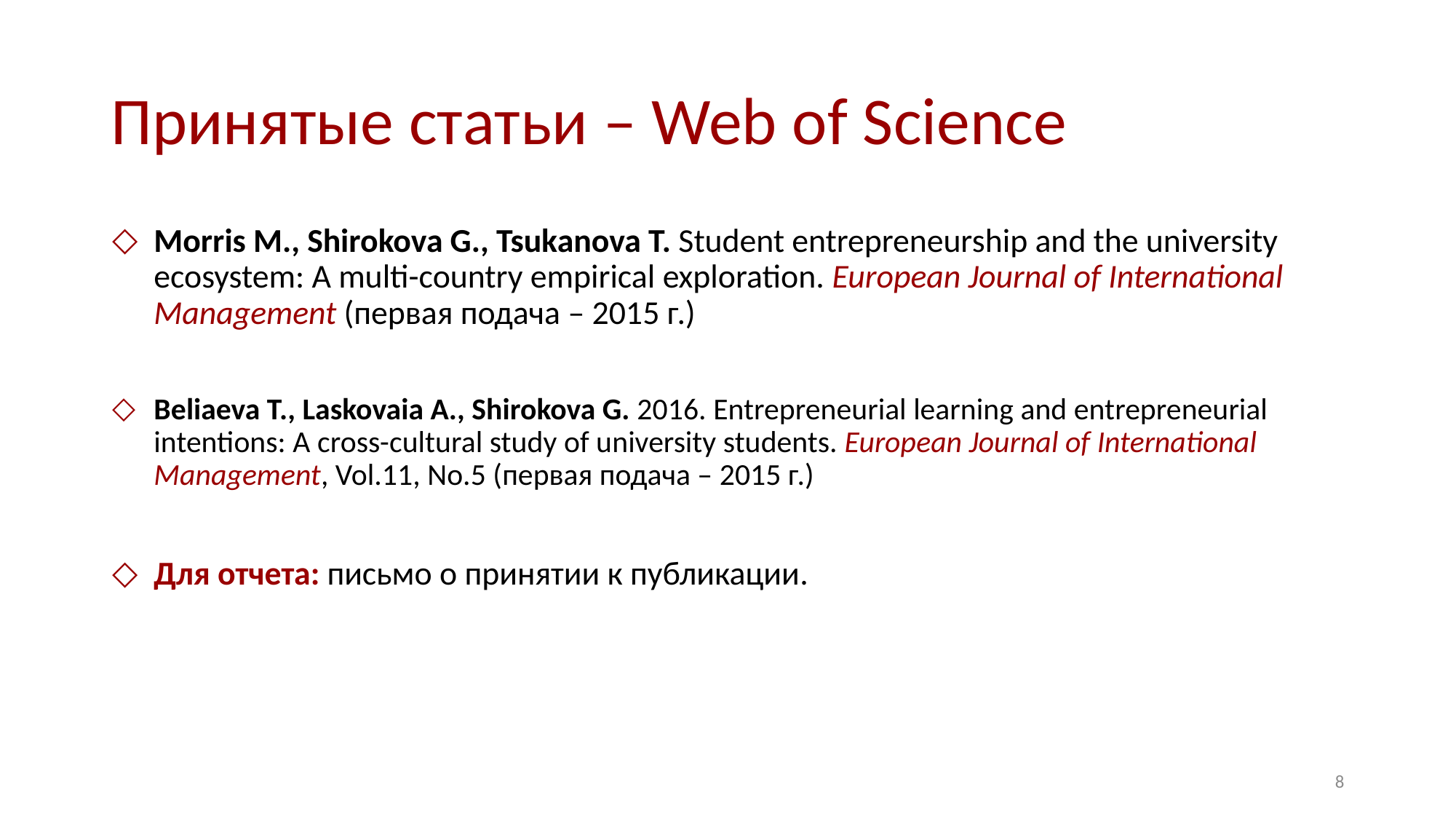

# Принятые статьи – Web of Science
Morris M., Shirokova G., Tsukanova T. Student entrepreneurship and the university ecosystem: A multi-country empirical exploration. European Journal of International Management (первая подача – 2015 г.)

Beliaeva T., Laskovaia A., Shirokova G. 2016. Entrepreneurial learning and entrepreneurial intentions: A cross-cultural study of university students. European Journal of International Management, Vol.11, No.5 (первая подача – 2015 г.)

Для отчета: письмо о принятии к публикации.

8